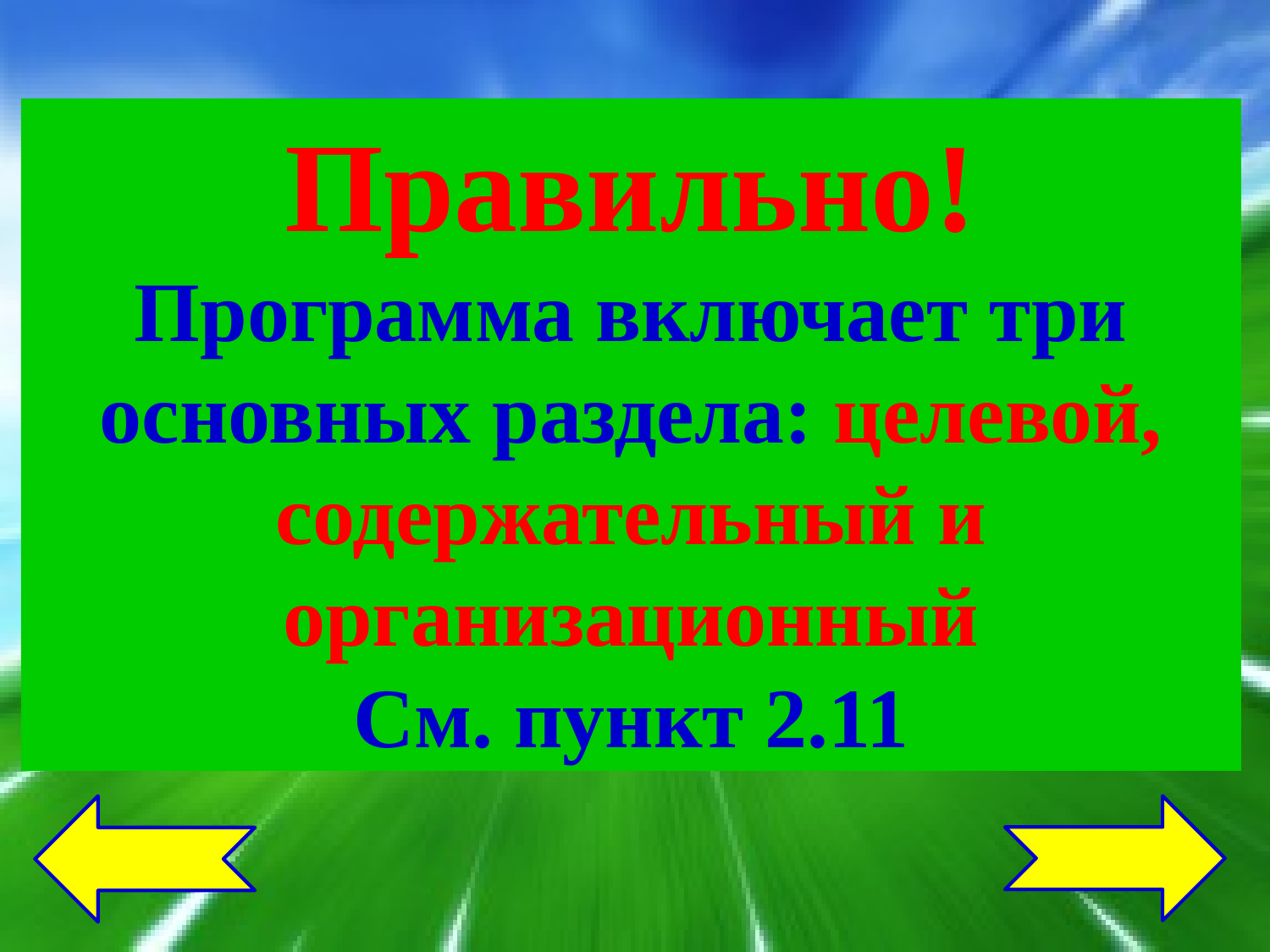

Правильно!
Программа включает три основных раздела: целевой, содержательный и организационный
См. пункт 2.11